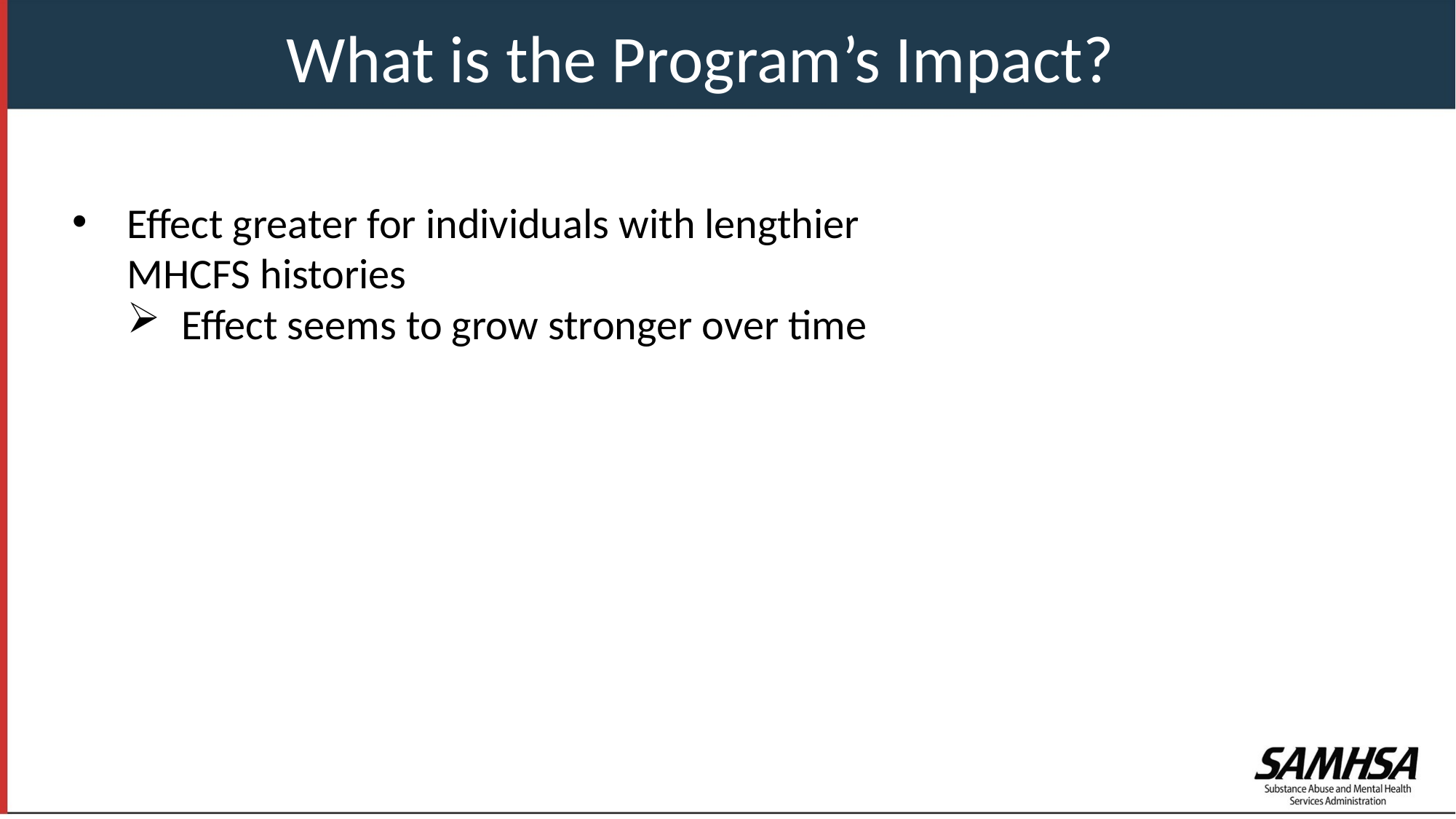

What is the Program’s Impact?
Effect greater for individuals with lengthier MHCFS histories
Effect seems to grow stronger over time